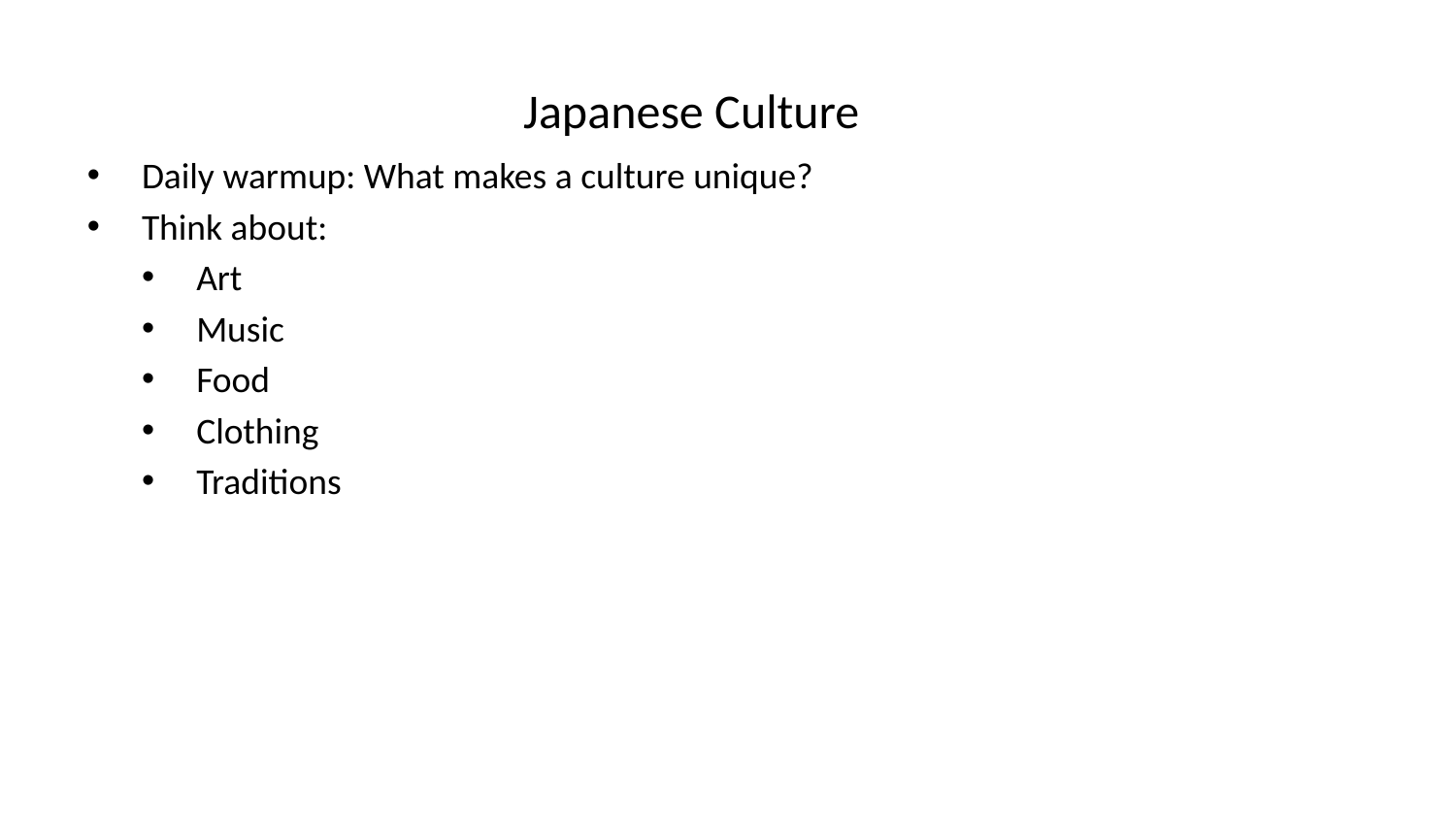

Japanese Culture
Daily warmup: What makes a culture unique?
Think about:
Art
Music
Food
Clothing
Traditions